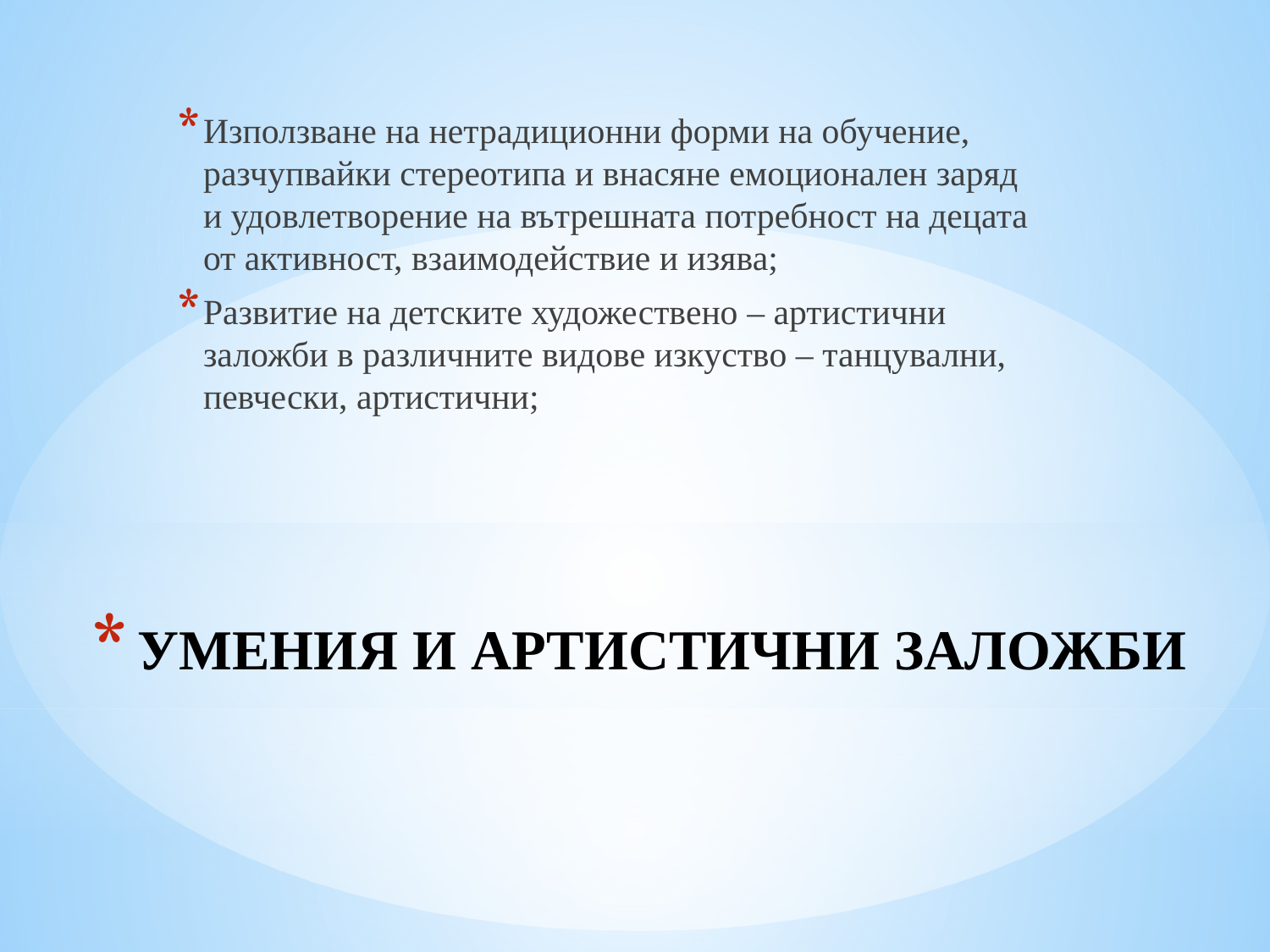

Използване на нетрадиционни форми на обучение, разчупвайки стереотипа и внасяне емоционален заряд и удовлетворение на вътрешната потребност на децата от активност, взаимодействие и изява;
Развитие на детските художествено – артистични заложби в различните видове изкуство – танцувални, певчески, артистични;

# УМЕНИЯ И АРТИСТИЧНИ ЗАЛОЖБИ